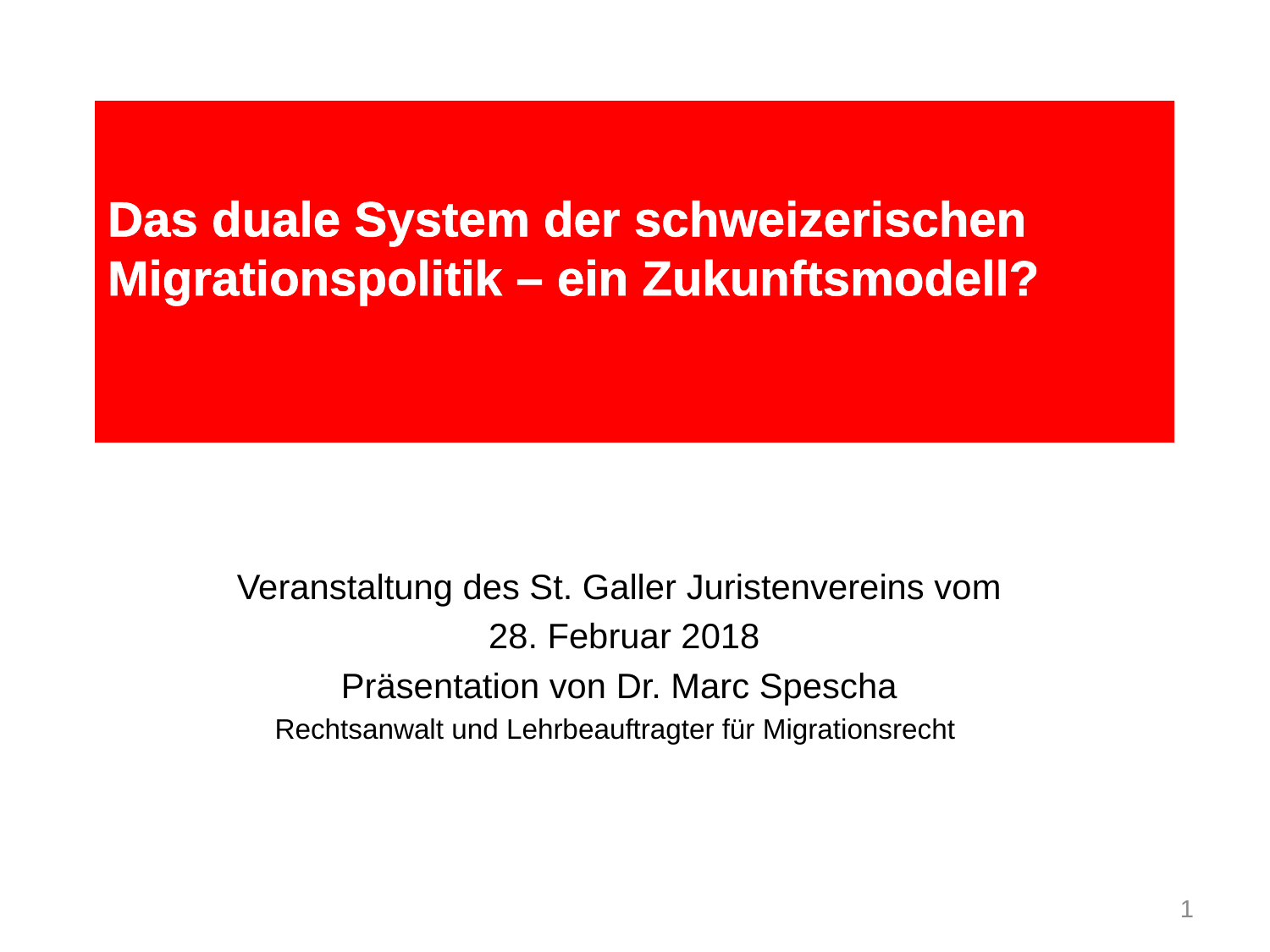

# Das duale System der schweizerischen Migrationspolitik – ein Zukunftsmodell?
Veranstaltung des St. Galler Juristenvereins vom
 28. Februar 2018
Präsentation von Dr. Marc Spescha
Rechtsanwalt und Lehrbeauftragter für Migrationsrecht

1